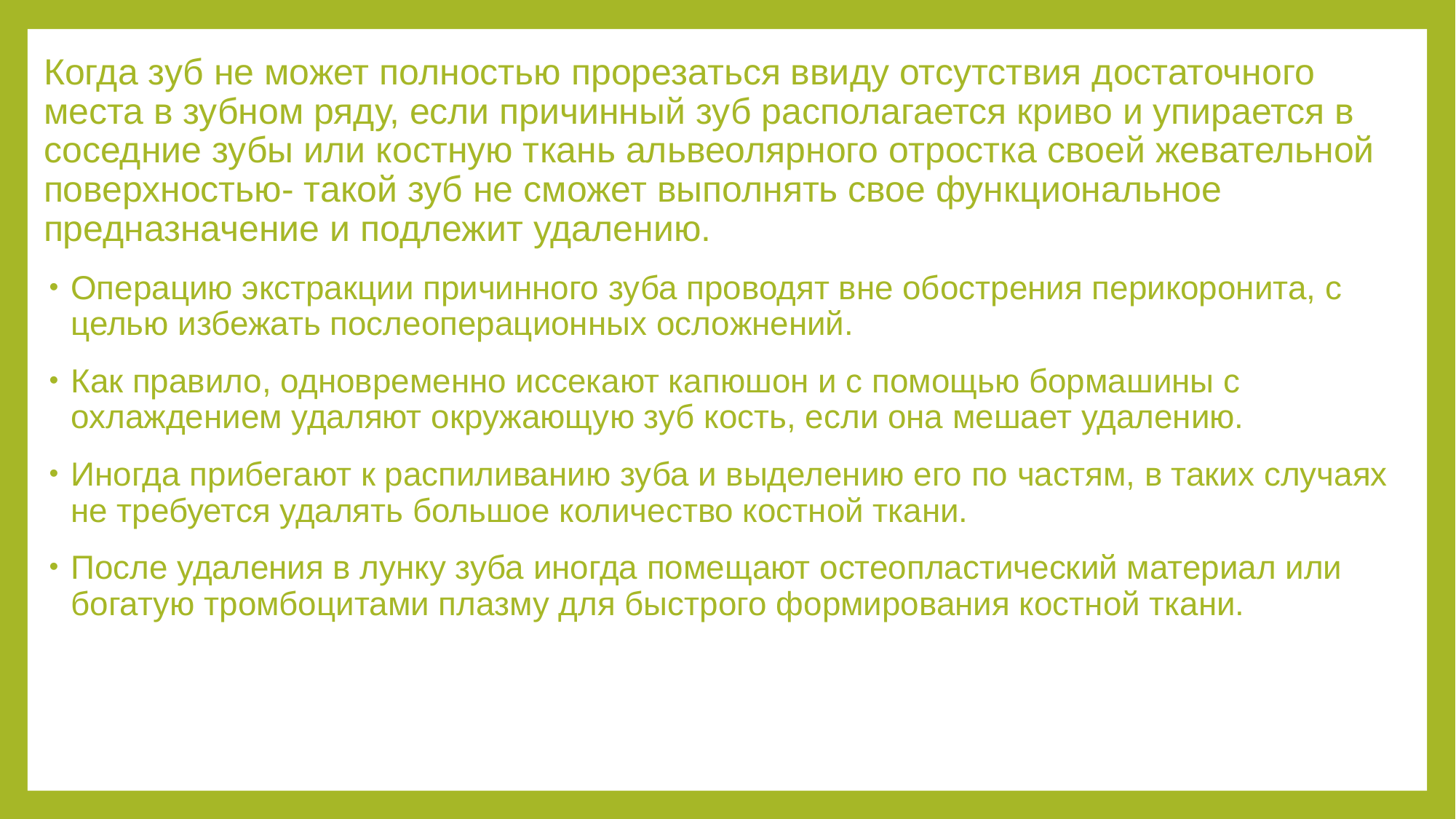

# Когда зуб не может полностью прорезаться ввиду отсутствия достаточного места в зубном ряду, если причинный зуб располагается криво и упирается в соседние зубы или костную ткань альвеолярного отростка своей жевательной поверхностью- такой зуб не сможет выполнять свое функциональное предназначение и подлежит удалению.
Операцию экстракции причинного зуба проводят вне обострения перикоронита, с целью избежать послеоперационных осложнений.
Как правило, одновременно иссекают капюшон и с помощью бормашины с охлаждением удаляют окружающую зуб кость, если она мешает удалению.
Иногда прибегают к распиливанию зуба и выделению его по частям, в таких случаях не требуется удалять большое количество костной ткани.
После удаления в лунку зуба иногда помещают остеопластический материал или богатую тромбоцитами плазму для быстрого формирования костной ткани.